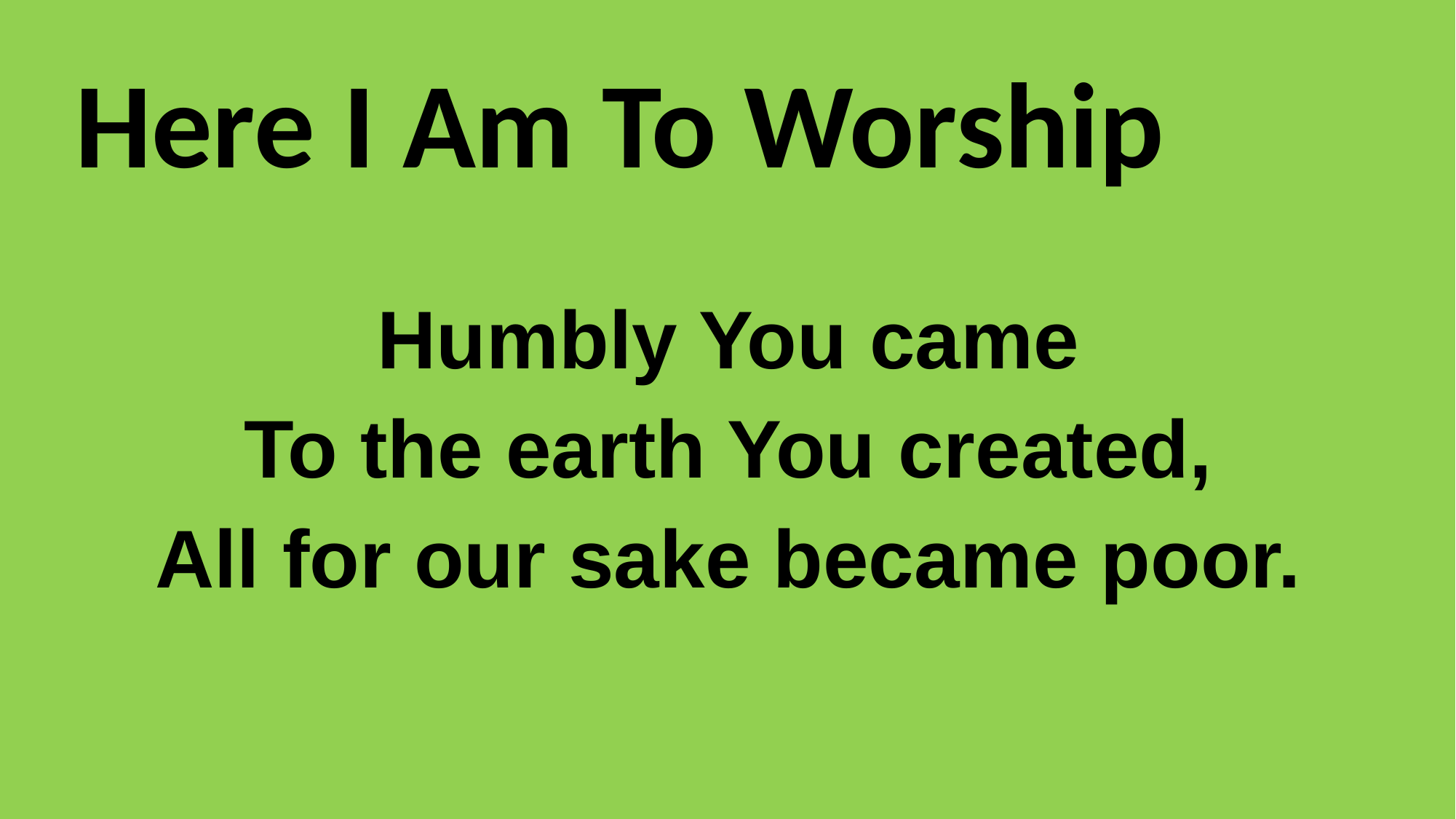

# Here I Am To Worship
Humbly You came
To the earth You created,
All for our sake became poor.